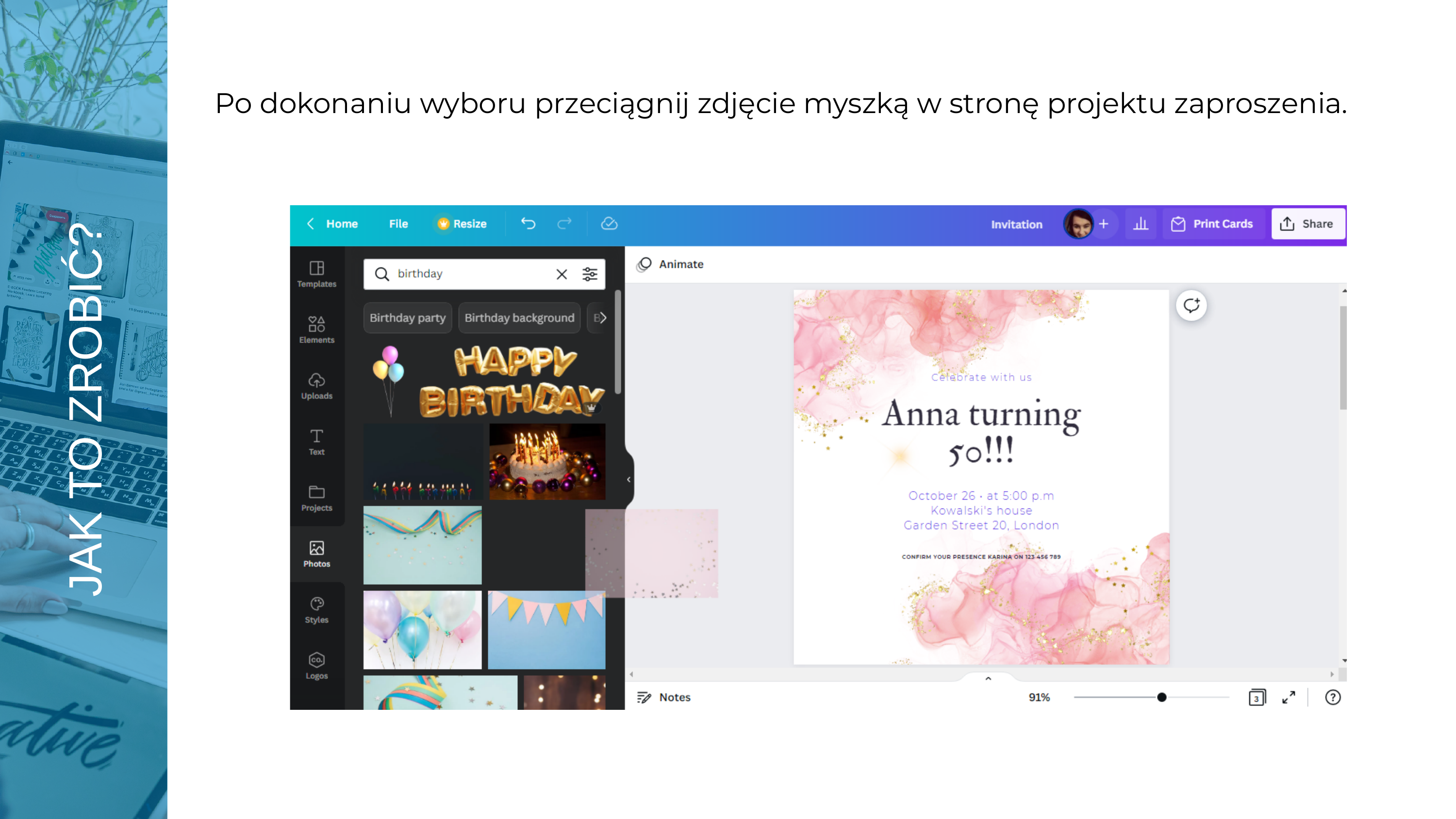

Po dokonaniu wyboru przeciągnij zdjęcie myszką w stronę projektu zaproszenia.

JAK TO ZROBIĆ?